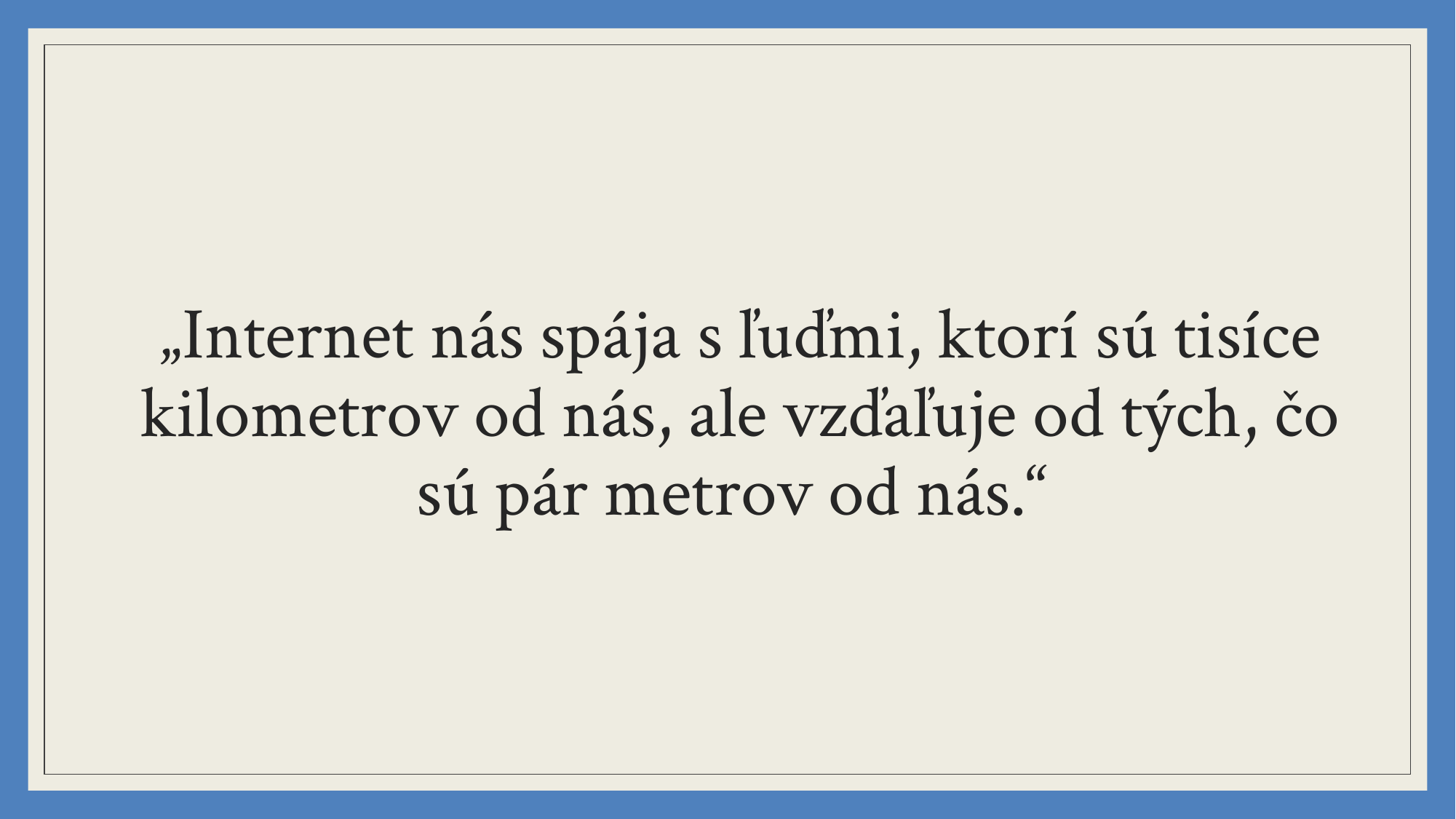

# „Internet nás spája s ľuďmi, ktorí sú tisíce kilometrov od nás, ale vzďaľuje od tých, čo sú pár metrov od nás.“